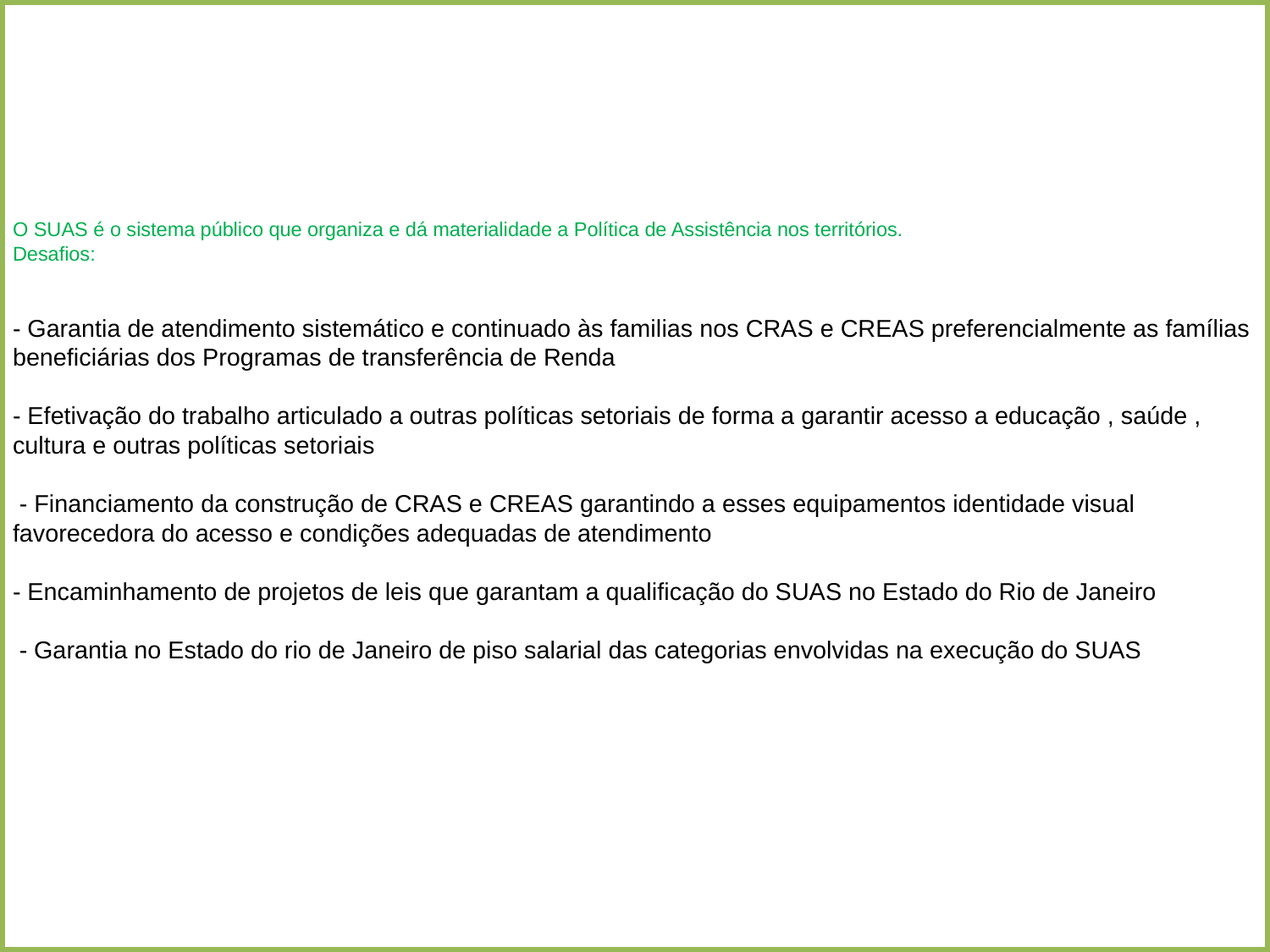

# O SUAS é o sistema público que organiza e dá materialidade a Política de Assistência nos territórios. Desafios: - Garantia de atendimento sistemático e continuado às familias nos CRAS e CREAS preferencialmente as famílias beneficiárias dos Programas de transferência de Renda - Efetivação do trabalho articulado a outras políticas setoriais de forma a garantir acesso a educação , saúde , cultura e outras políticas setoriais - Financiamento da construção de CRAS e CREAS garantindo a esses equipamentos identidade visual favorecedora do acesso e condições adequadas de atendimento - Encaminhamento de projetos de leis que garantam a qualificação do SUAS no Estado do Rio de Janeiro - Garantia no Estado do rio de Janeiro de piso salarial das categorias envolvidas na execução do SUAS